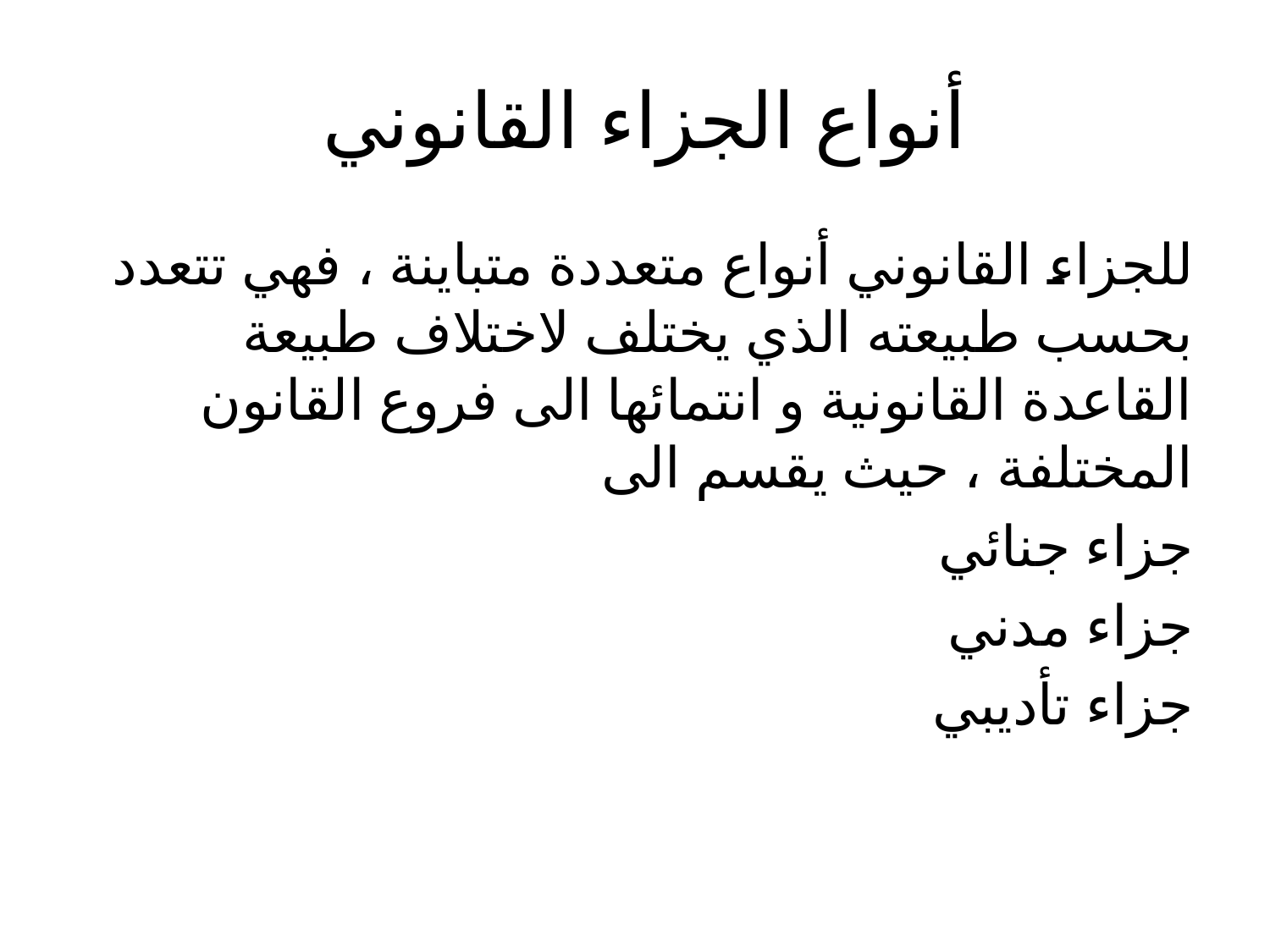

# أنواع الجزاء القانوني
للجزاء القانوني أنواع متعددة متباينة ، فهي تتعدد بحسب طبيعته الذي يختلف لاختلاف طبيعة القاعدة القانونية و انتمائها الى فروع القانون المختلفة ، حيث يقسم الى
جزاء جنائي
جزاء مدني
جزاء تأديبي